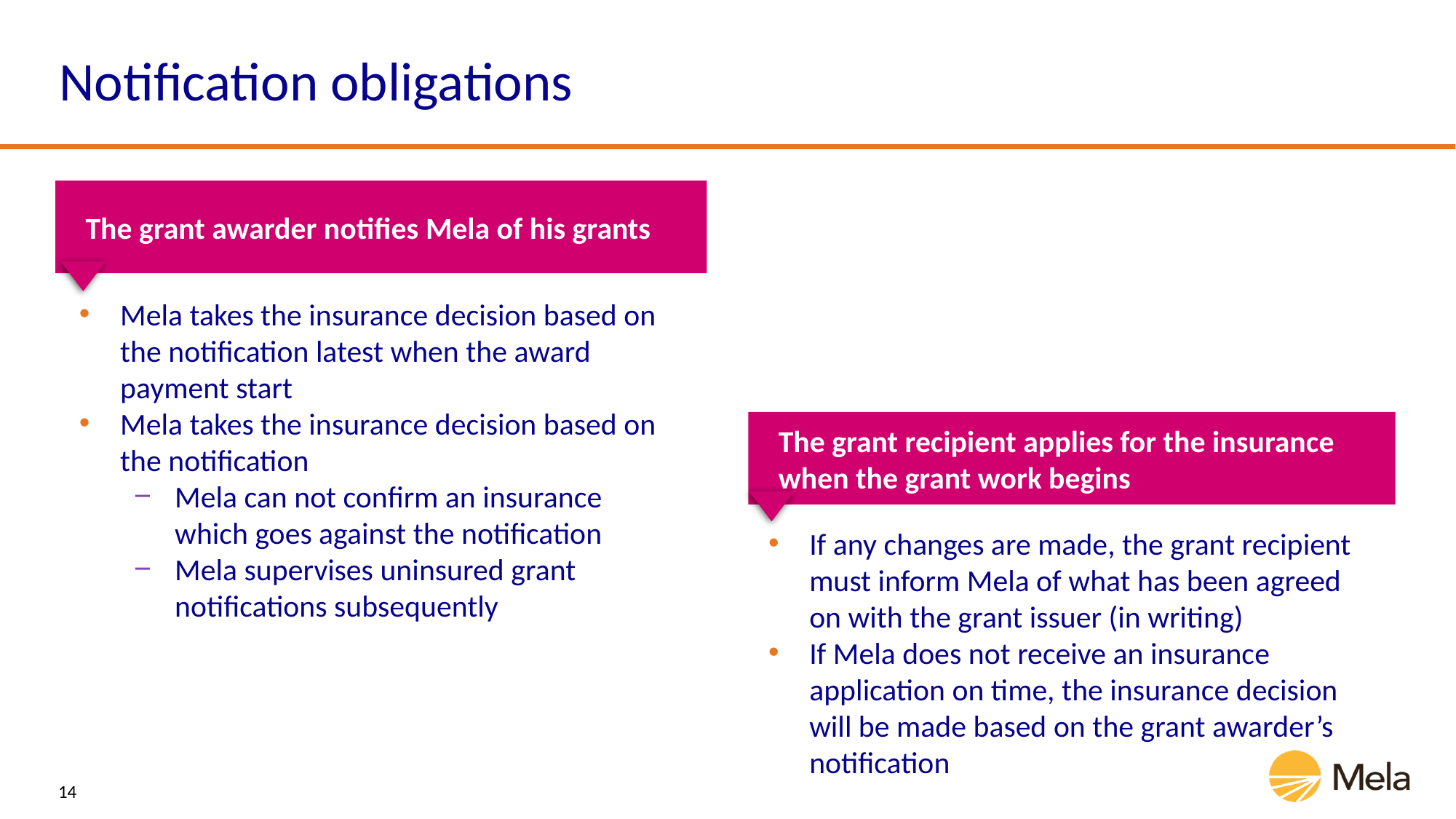

# Notification obligations
The grant awarder notifies Mela of his grants

Mela takes the insurance decision based on the notification latest when the award payment start
Mela takes the insurance decision based on the notification
Mela can not confirm an insurance which goes against the notification
Mela supervises uninsured grant notifications subsequently
The grant recipient applies for the insurance when the grant work begins

If any changes are made, the grant recipient must inform Mela of what has been agreed on with the grant issuer (in writing)
If Mela does not receive an insurance application on time, the insurance decision will be made based on the grant awarder’s notification
14